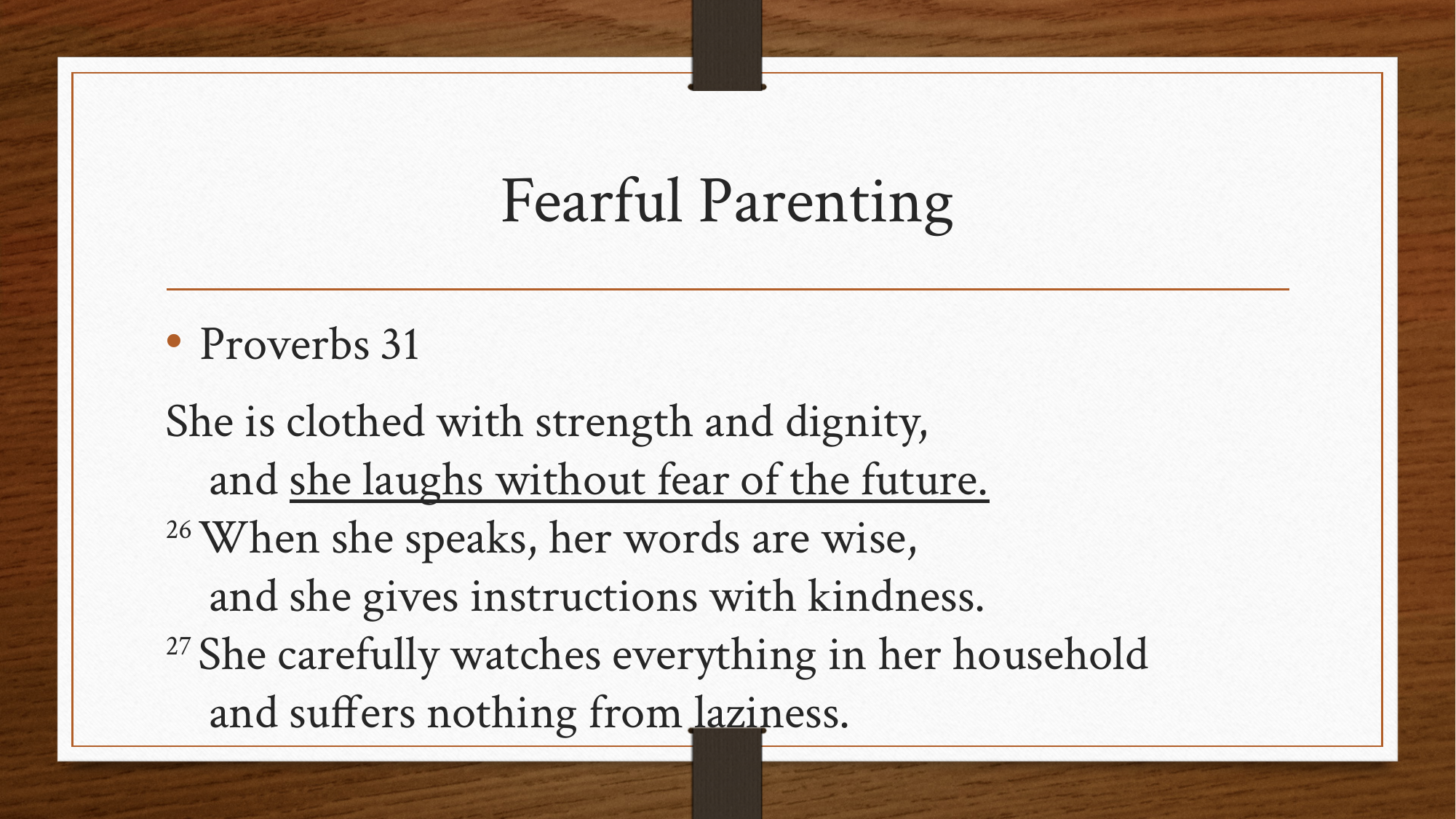

# Fearful Parenting
Proverbs 31
She is clothed with strength and dignity,
    and she laughs without fear of the future.
26 When she speaks, her words are wise,
    and she gives instructions with kindness.
27 She carefully watches everything in her household
    and suffers nothing from laziness.